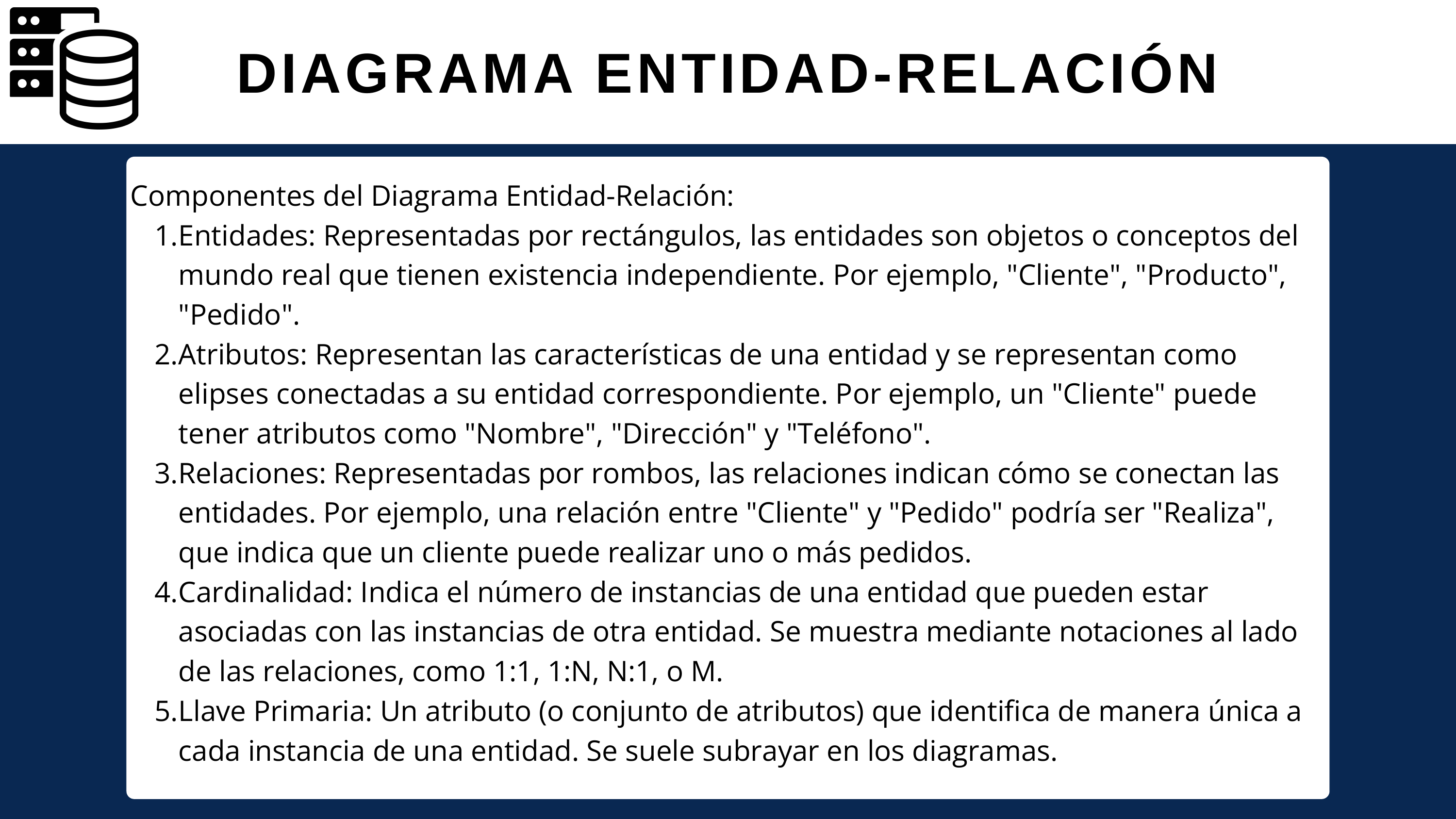

DIAGRAMA ENTIDAD-RELACIÓN

Componentes del Diagrama Entidad-Relación:
Entidades: Representadas por rectángulos, las entidades son objetos o conceptos del mundo real que tienen existencia independiente. Por ejemplo, "Cliente", "Producto", "Pedido".
Atributos: Representan las características de una entidad y se representan como elipses conectadas a su entidad correspondiente. Por ejemplo, un "Cliente" puede tener atributos como "Nombre", "Dirección" y "Teléfono".
Relaciones: Representadas por rombos, las relaciones indican cómo se conectan las entidades. Por ejemplo, una relación entre "Cliente" y "Pedido" podría ser "Realiza", que indica que un cliente puede realizar uno o más pedidos.
Cardinalidad: Indica el número de instancias de una entidad que pueden estar asociadas con las instancias de otra entidad. Se muestra mediante notaciones al lado de las relaciones, como 1:1, 1:N, N:1, o M.
Llave Primaria: Un atributo (o conjunto de atributos) que identifica de manera única a cada instancia de una entidad. Se suele subrayar en los diagramas.